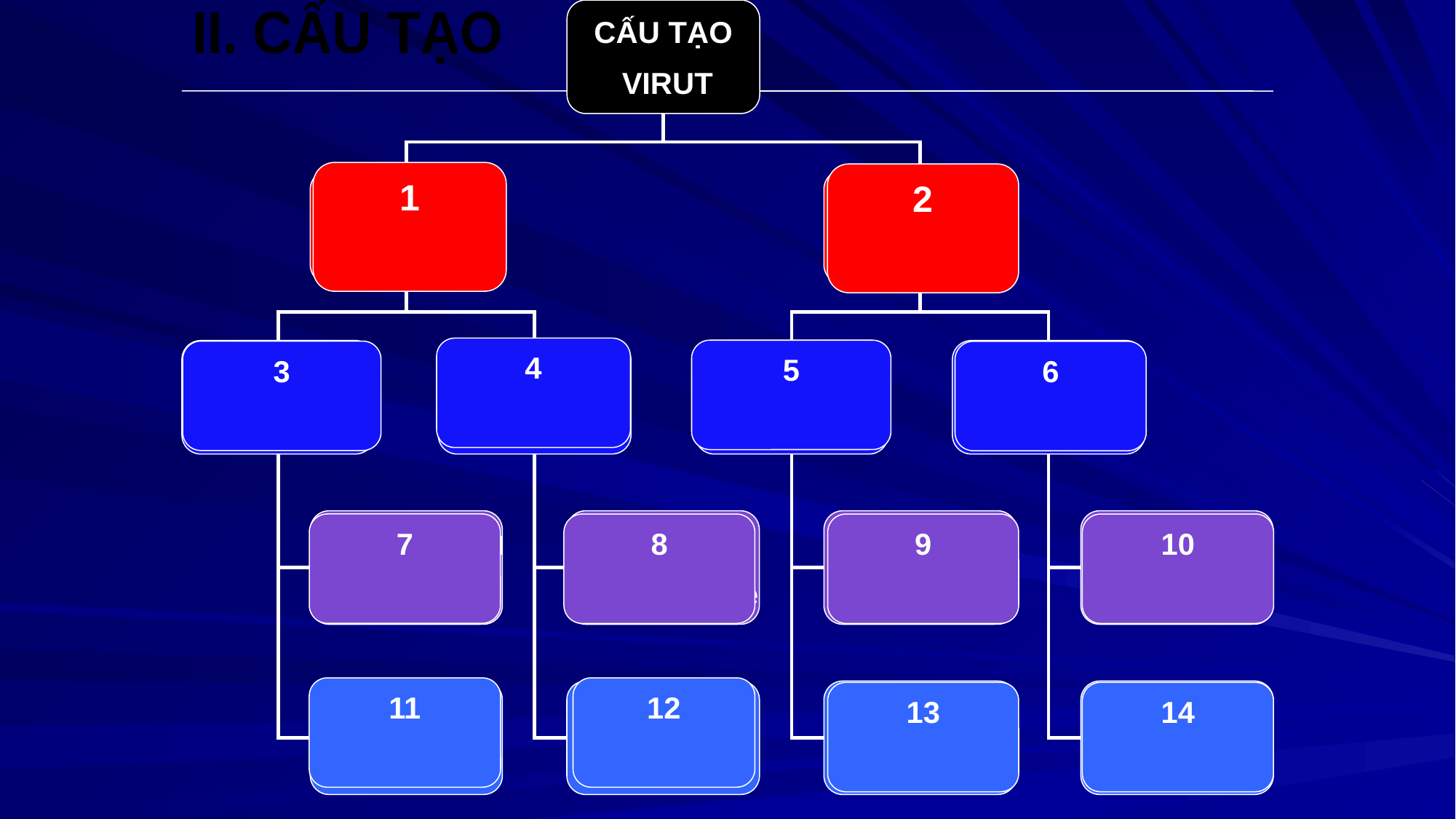

II. CẤU TẠO

CẤU TẠO
 VIRUT
Thành phần
cơ bản
Thành phần
khác
Lõi
(hệ gen)
Vỏ prôtêin
(capsit)
Vỏ ngoài
Gai
glicôprôtêin
ADN hoặc ARN
đơn hoặc kép
Cấu tạo từ
các capsôme
Lớp lipit kép
và prôtêin
Chứa các
thụ thể
Di truyền
Bảo vệ
a.Nuclêic
Bảo vệ
Kháng nguyên
, Hấp phụ

1

2

4

5

3

6

7

8

9

10

11

12

13

14